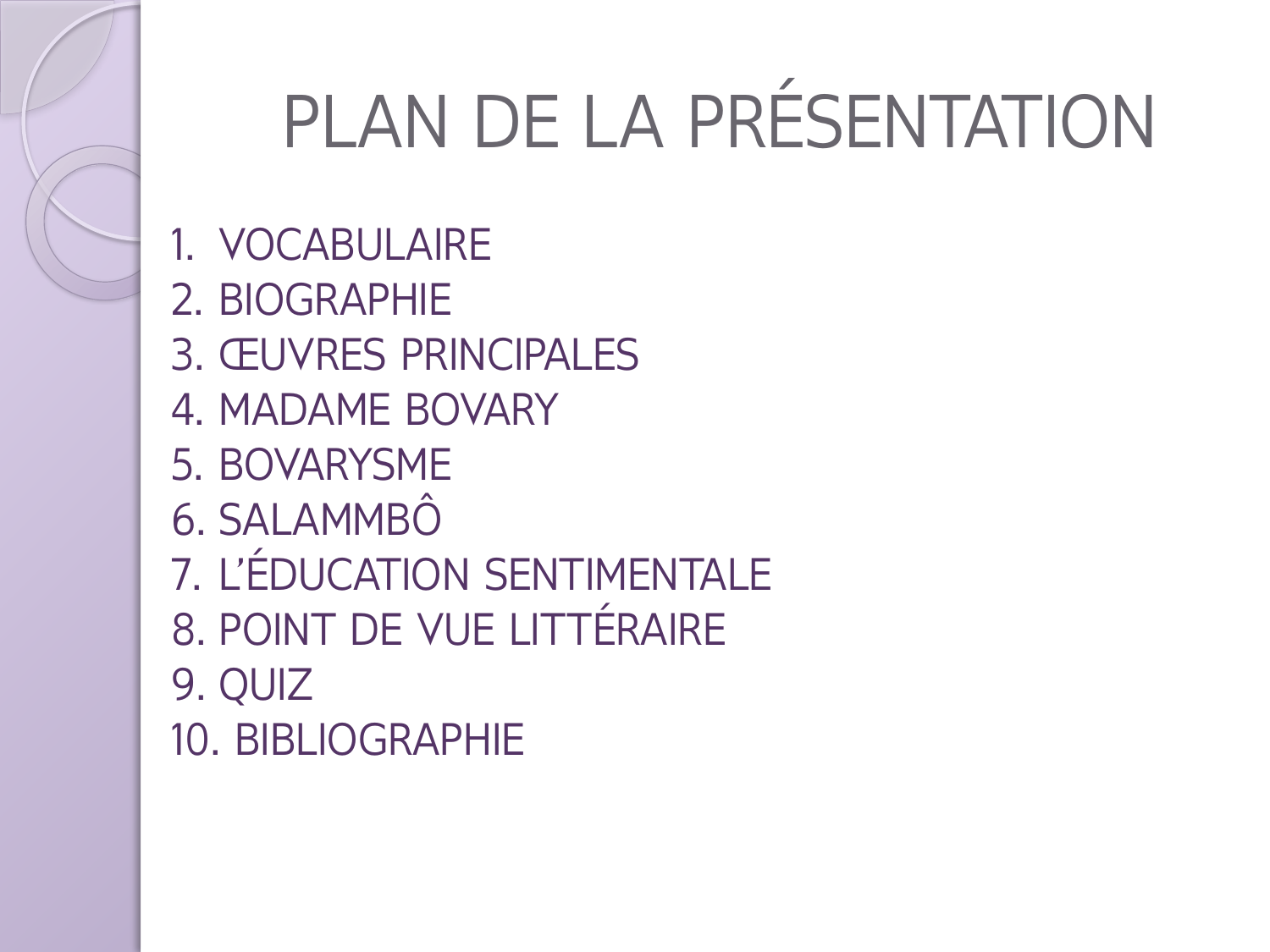

# PLAN DE LA PRÉSENTATION
VOCABULAIRE
BIOGRAPHIE
ŒUVRES PRINCIPALES
MADAME BOVARY
BOVARYSME
SALAMMBÔ
L’ÉDUCATION SENTIMENTALE
POINT DE VUE LITTÉRAIRE
QUIZ
 BIBLIOGRAPHIE